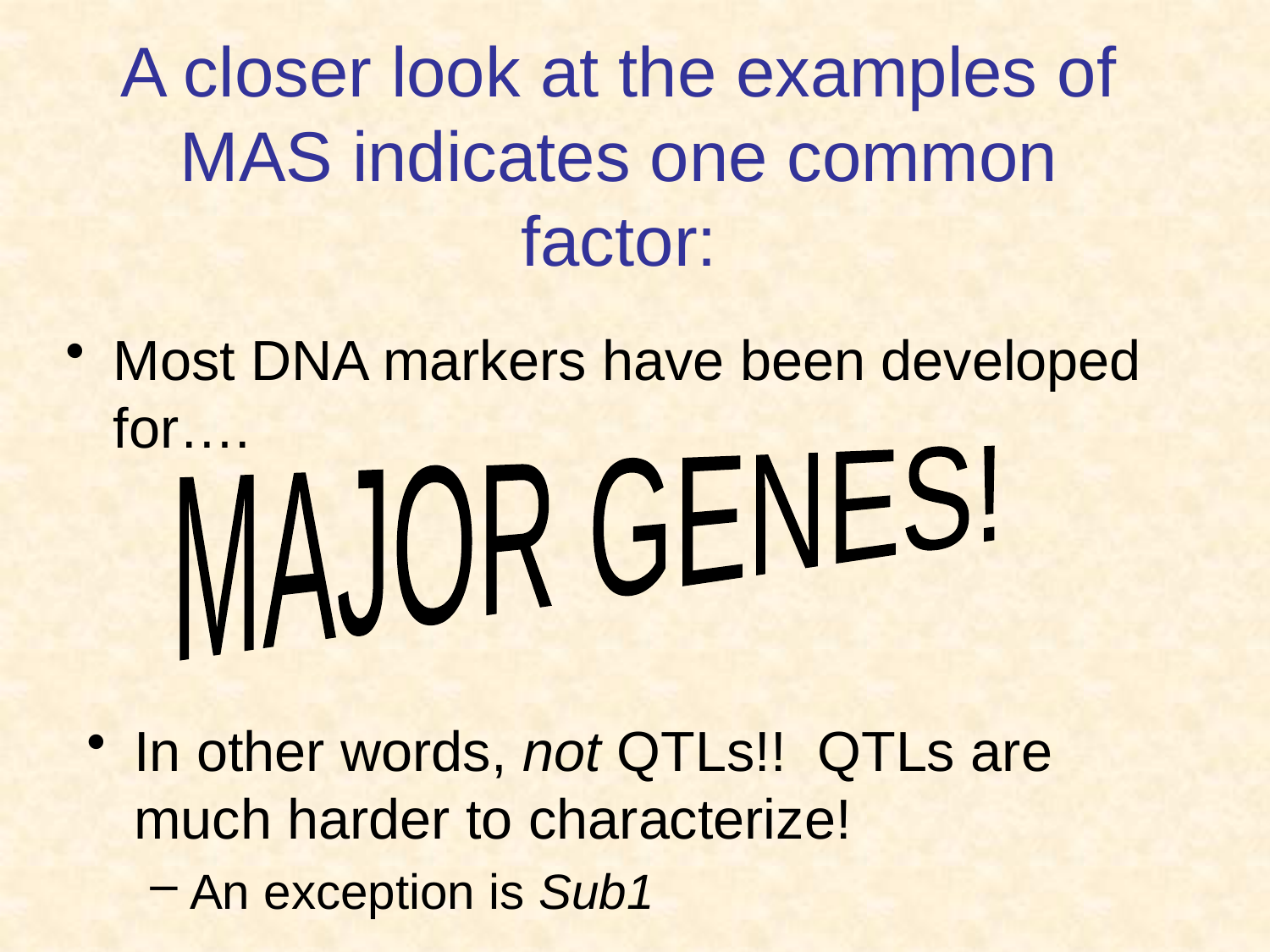

# A closer look at the examples of MAS indicates one common factor:
Most DNA markers have been developed for….
MAJOR GENES!
In other words, not QTLs!!  QTLs are much harder to characterize!
An exception is Sub1